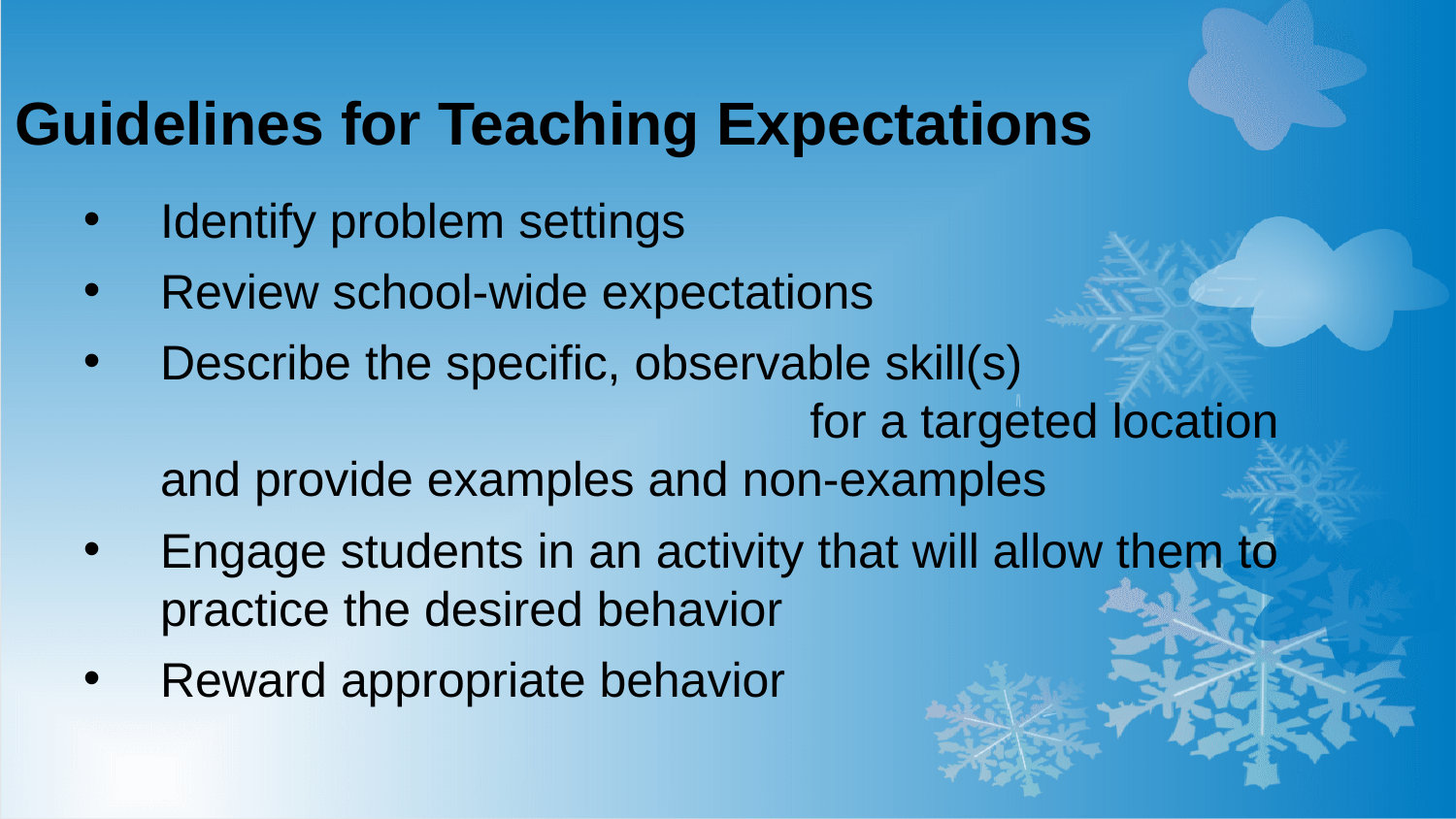

# Guidelines for Teaching Expectations
Identify problem settings
Review school-wide expectations
Describe the specific, observable skill(s)                                                                          for a targeted location and provide examples and non-examples
Engage students in an activity that will allow them to practice the desired behavior
Reward appropriate behavior